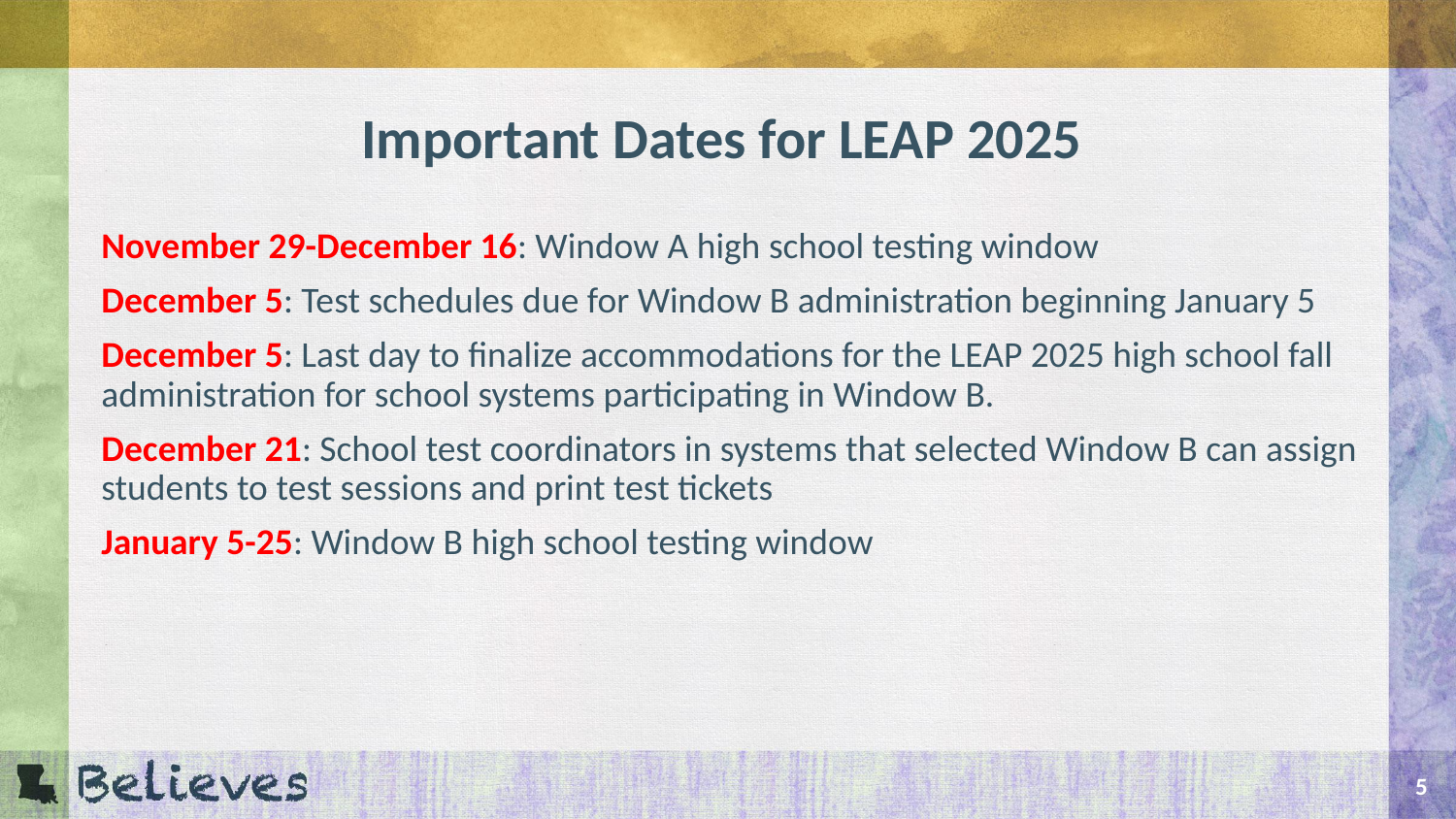

# Important Dates for LEAP 2025
November 29-December 16: Window A high school testing window
December 5: Test schedules due for Window B administration beginning January 5
December 5: Last day to finalize accommodations for the LEAP 2025 high school fall administration for school systems participating in Window B.
December 21: School test coordinators in systems that selected Window B can assign students to test sessions and print test tickets
January 5-25: Window B high school testing window